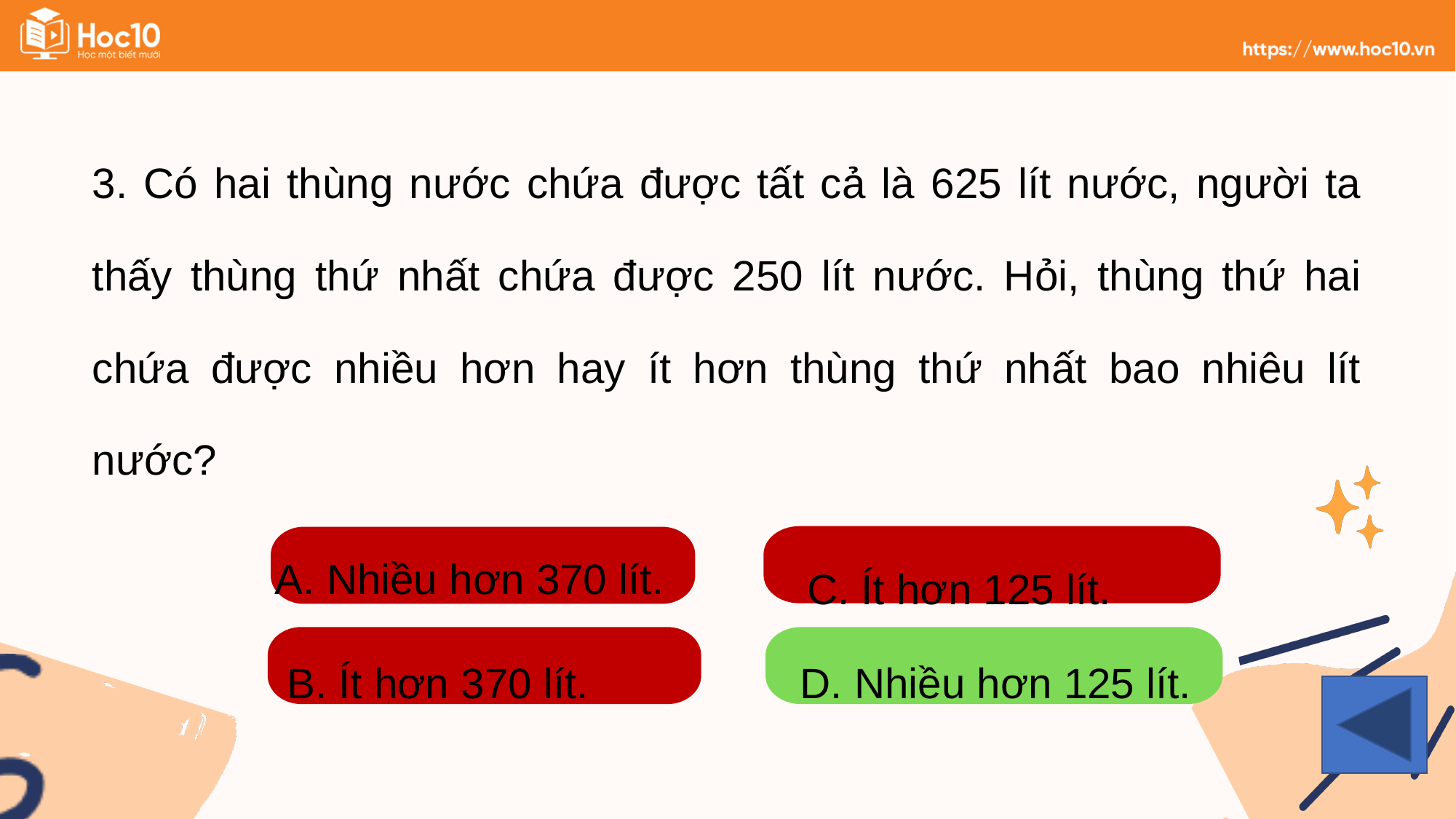

3. Có hai thùng nước chứa được tất cả là 625 lít nước, người ta thấy thùng thứ nhất chứa được 250 lít nước. Hỏi, thùng thứ hai chứa được nhiều hơn hay ít hơn thùng thứ nhất bao nhiêu lít nước?

A. Nhiều hơn 370 lít.
C. Ít hơn 125 lít.

B. Ít hơn 370 lít.
D. Nhiều hơn 125 lít.